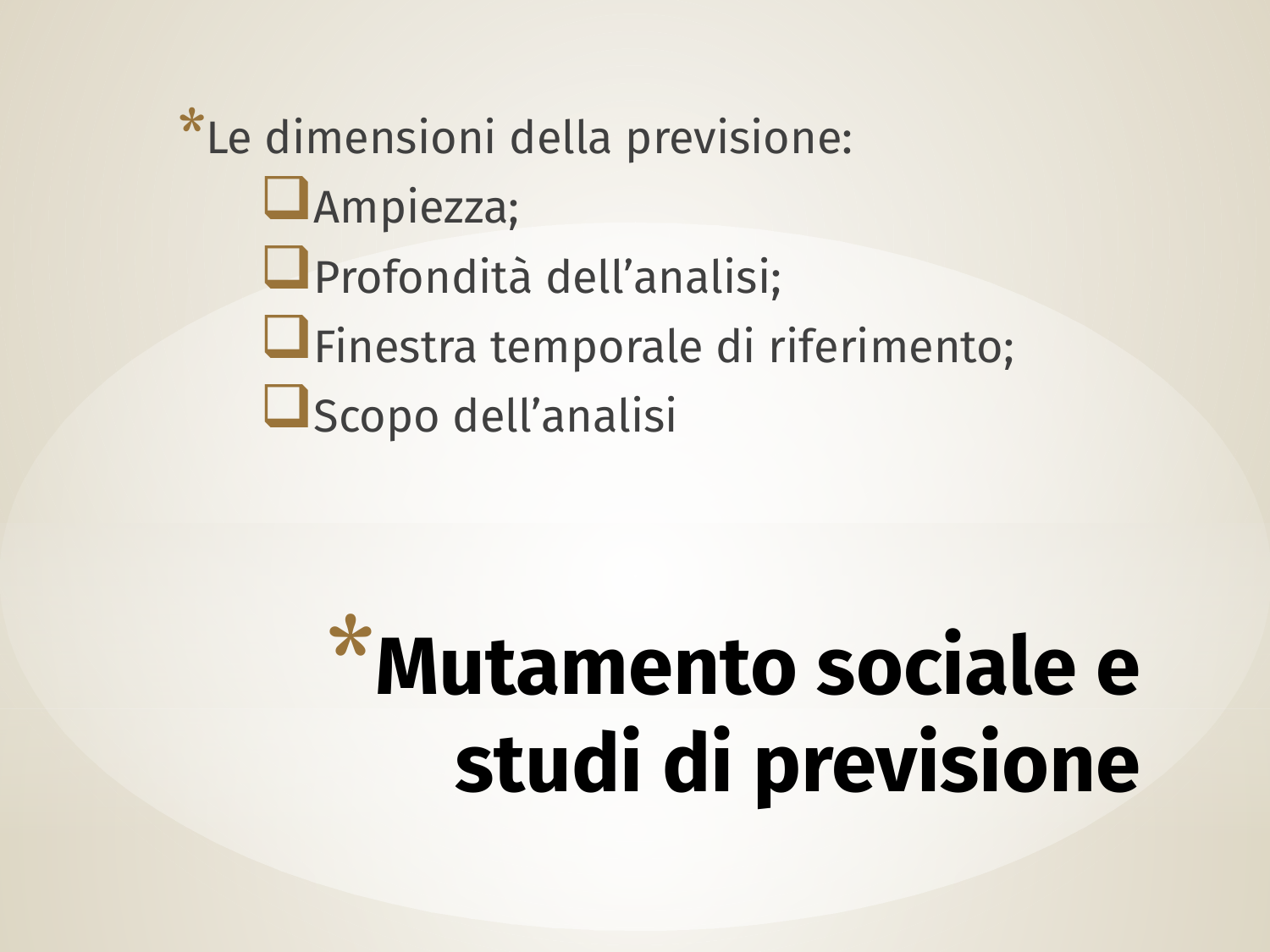

Le dimensioni della previsione:
Ampiezza;
Profondità dell’analisi;
Finestra temporale di riferimento;
Scopo dell’analisi
# Mutamento sociale e studi di previsione